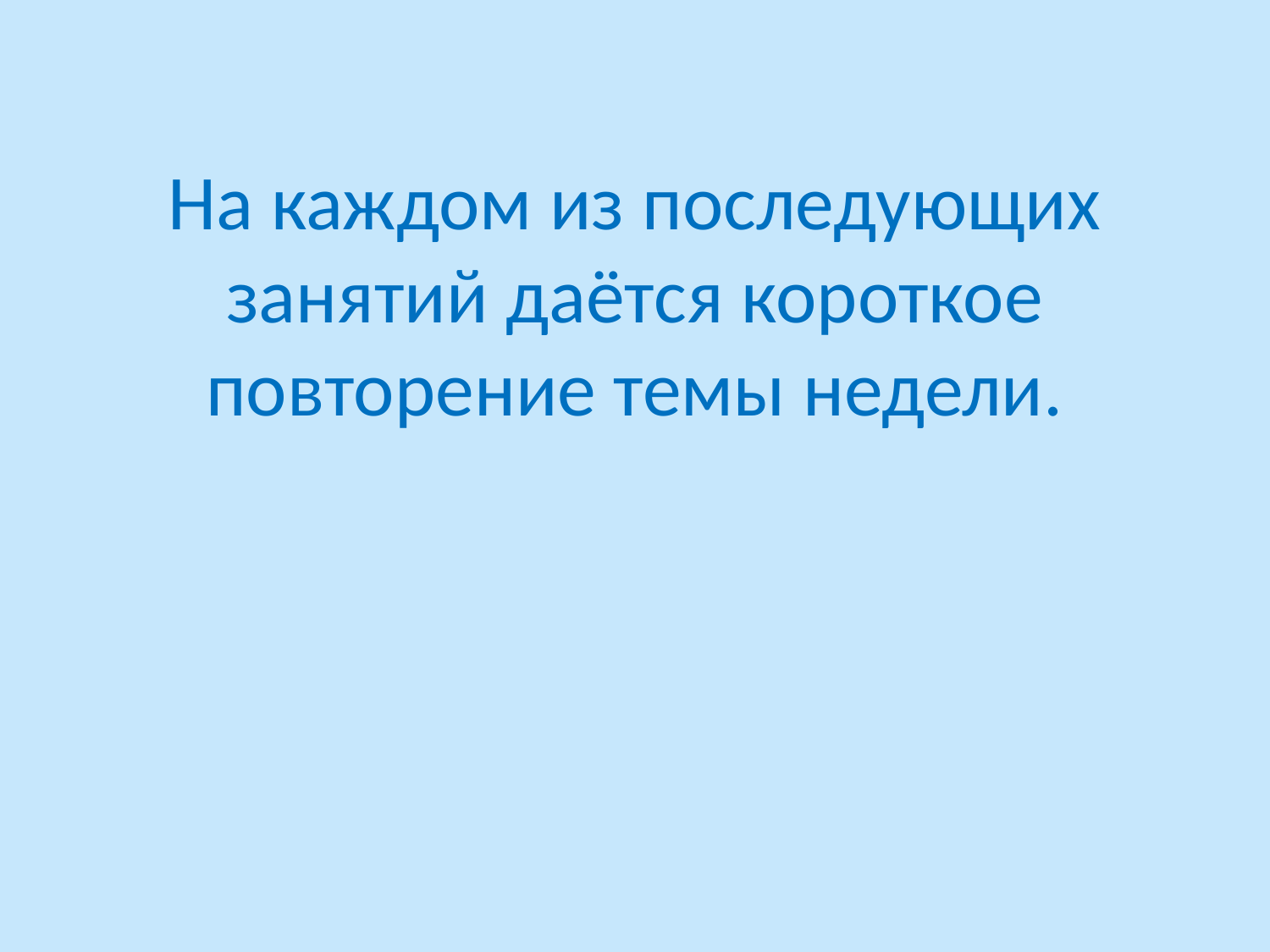

# На каждом из последующих занятий даётся короткое повторение темы недели.